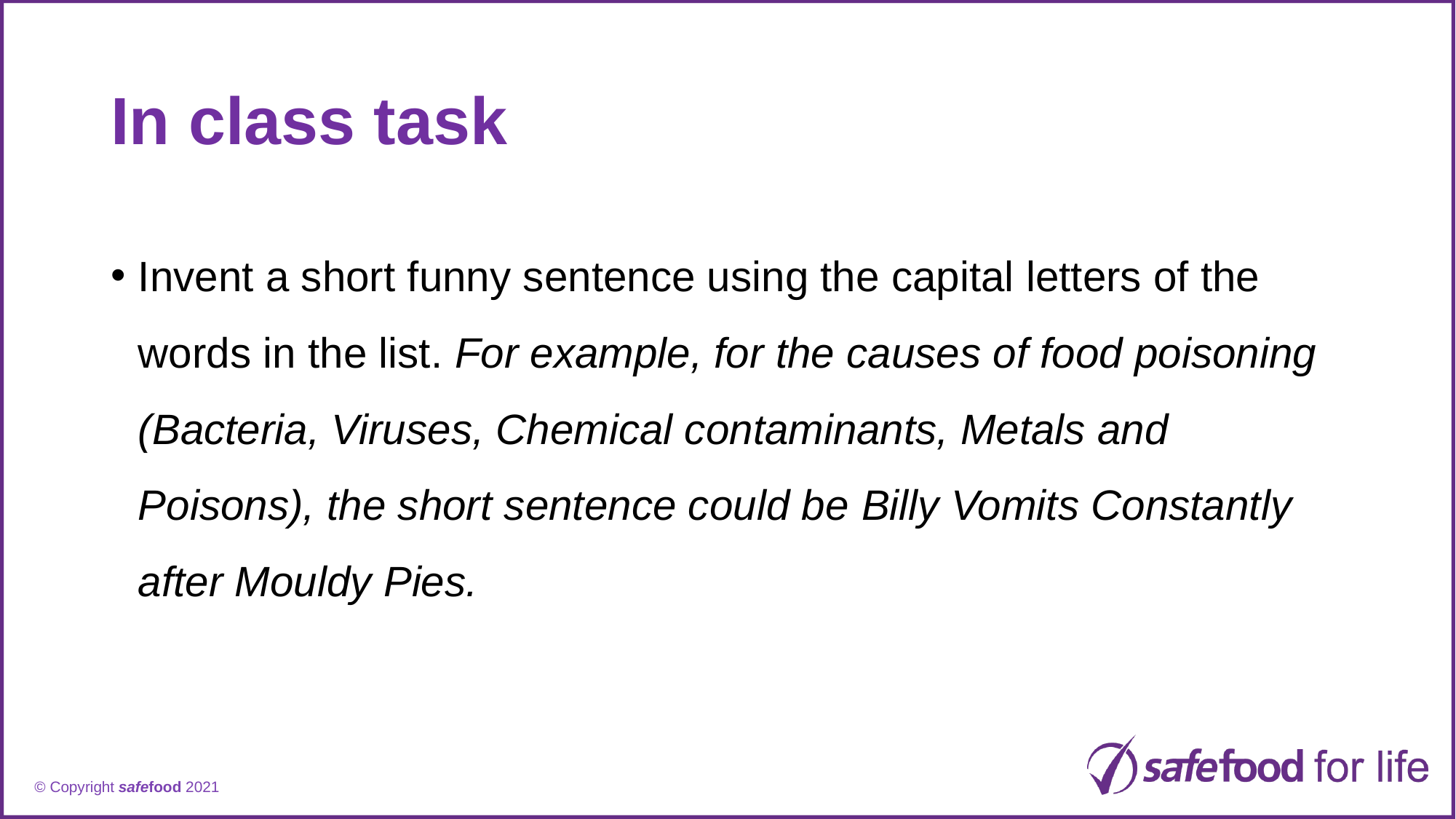

# In class task
Invent a short funny sentence using the capital letters of the words in the list. For example, for the causes of food poisoning (Bacteria, Viruses, Chemical contaminants, Metals and Poisons), the short sentence could be Billy Vomits Constantly after Mouldy Pies.